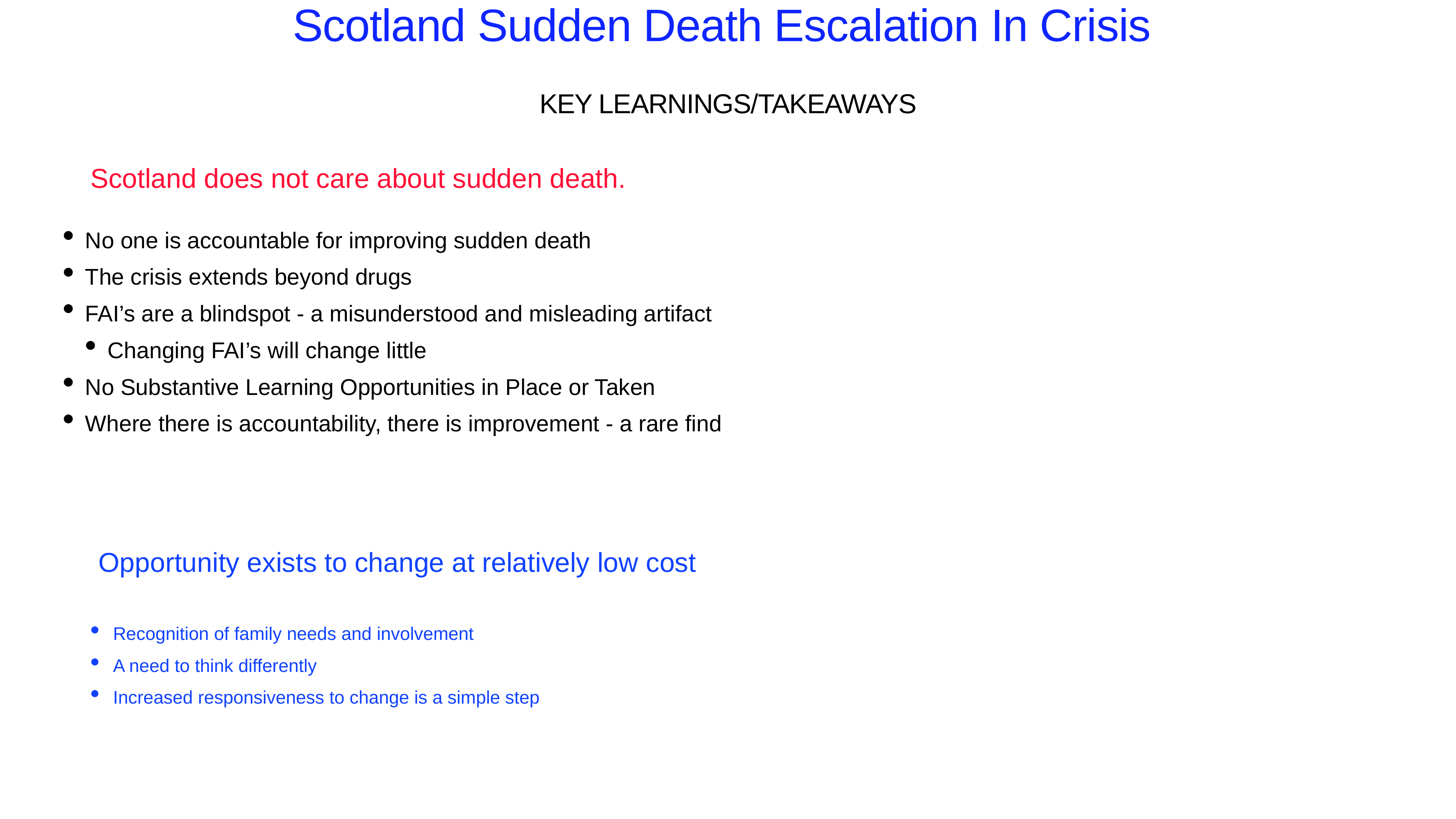

# Scotland Sudden Death Escalation In Crisis
KEY LEARNINGS/TAKEAWAYS
Scotland does not care about sudden death.
No one is accountable for improving sudden death
The crisis extends beyond drugs
FAI’s are a blindspot - a misunderstood and misleading artifact
Changing FAI’s will change little
No Substantive Learning Opportunities in Place or Taken
Where there is accountability, there is improvement - a rare find
Opportunity exists to change at relatively low cost
Recognition of family needs and involvement
A need to think differently
Increased responsiveness to change is a simple step